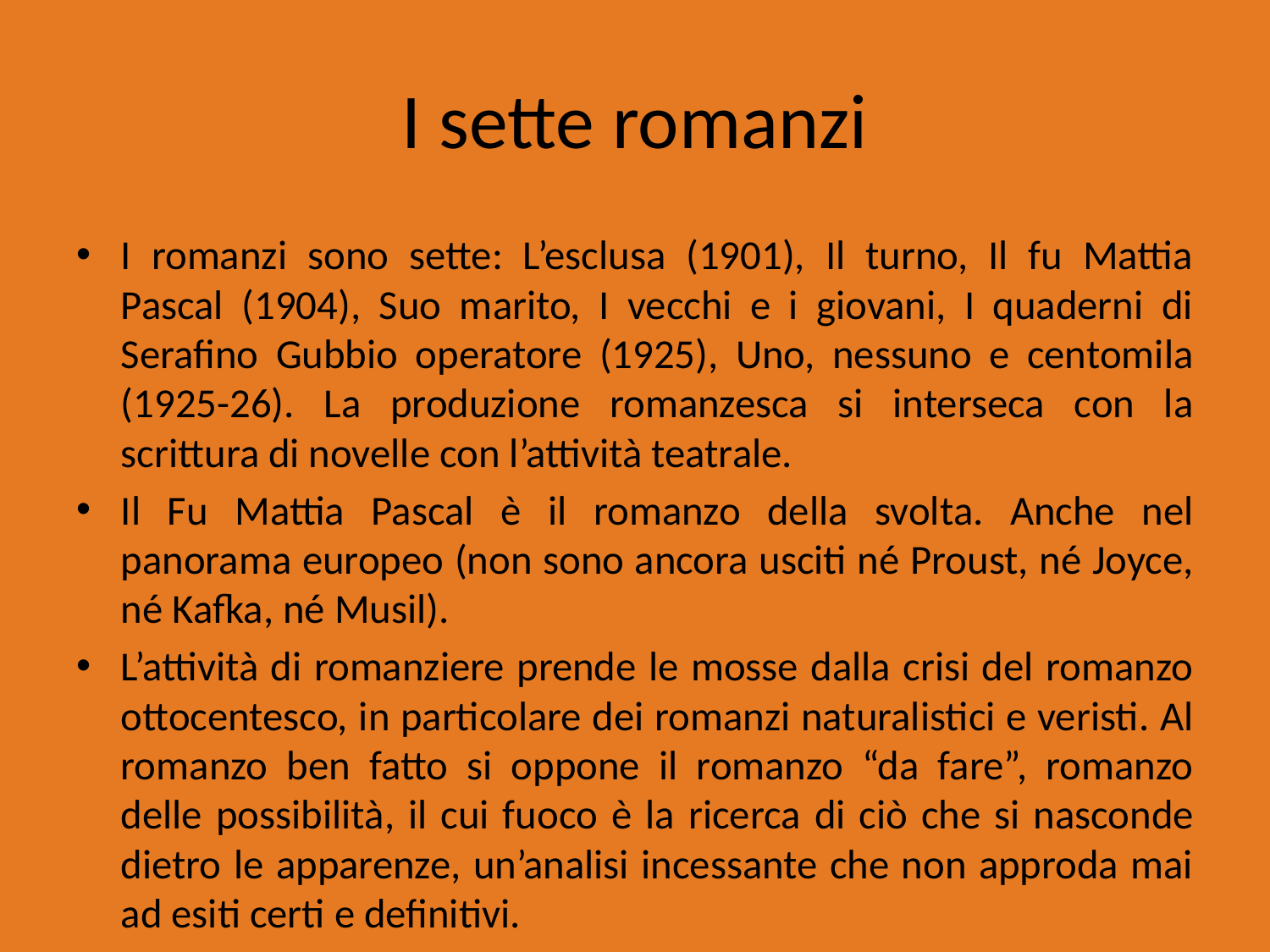

# I sette romanzi
I romanzi sono sette: L’esclusa (1901), Il turno, Il fu Mattia Pascal (1904), Suo marito, I vecchi e i giovani, I quaderni di Serafino Gubbio operatore (1925), Uno, nessuno e centomila (1925-26). La produzione romanzesca si interseca con la scrittura di novelle con l’attività teatrale.
Il Fu Mattia Pascal è il romanzo della svolta. Anche nel panorama europeo (non sono ancora usciti né Proust, né Joyce, né Kafka, né Musil).
L’attività di romanziere prende le mosse dalla crisi del romanzo ottocentesco, in particolare dei romanzi naturalistici e veristi. Al romanzo ben fatto si oppone il romanzo “da fare”, romanzo delle possibilità, il cui fuoco è la ricerca di ciò che si nasconde dietro le apparenze, un’analisi incessante che non approda mai ad esiti certi e definitivi.